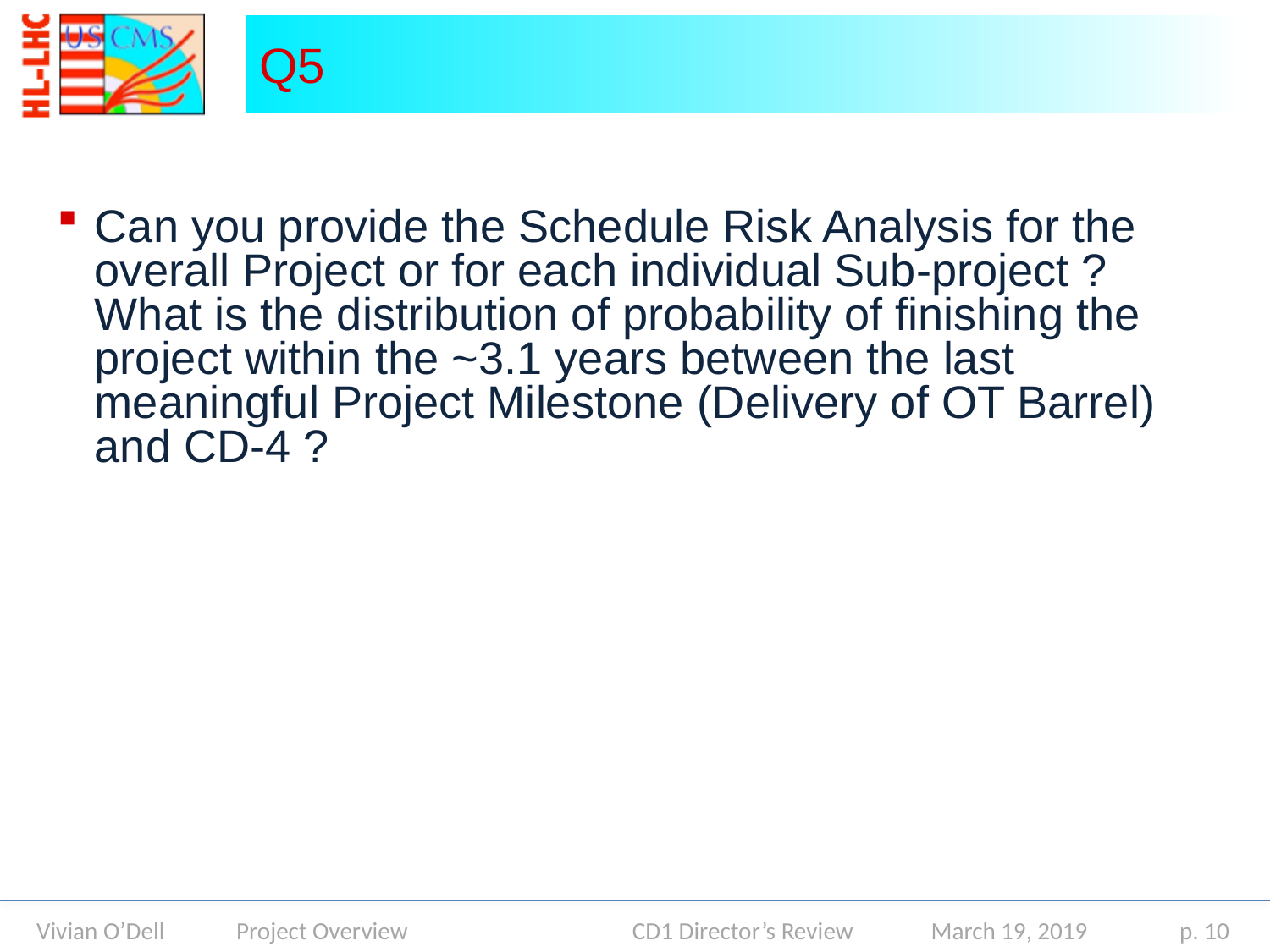

# Q5

Can you provide the Schedule Risk Analysis for the overall Project or for each individual Sub-project ? What is the distribution of probability of finishing the project within the ~3.1 years between the last meaningful Project Milestone (Delivery of OT Barrel) and CD-4 ?